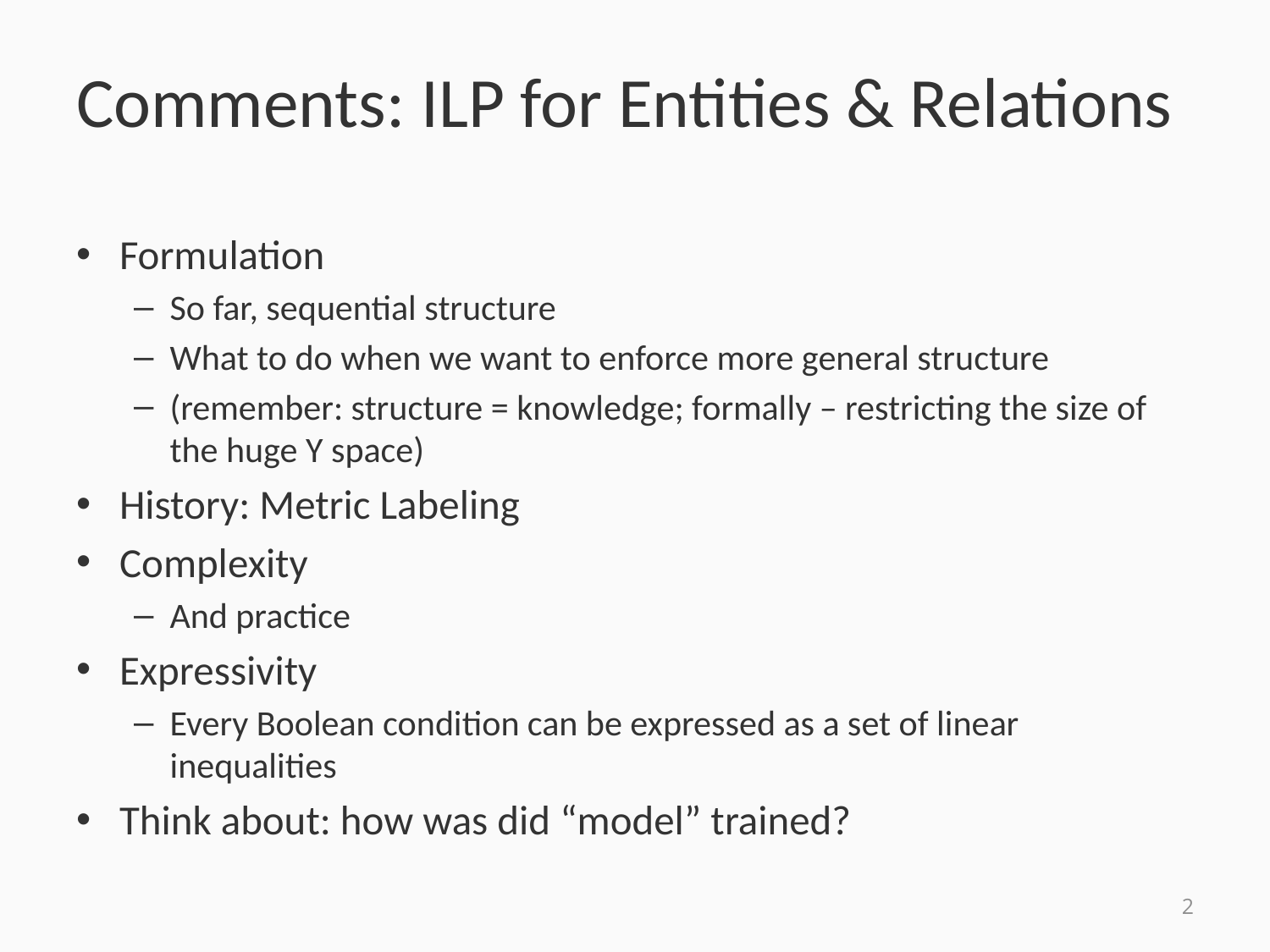

# Comments: ILP for Entities & Relations
Formulation
So far, sequential structure
What to do when we want to enforce more general structure
(remember: structure = knowledge; formally – restricting the size of the huge Y space)
History: Metric Labeling
Complexity
And practice
Expressivity
Every Boolean condition can be expressed as a set of linear inequalities
Think about: how was did “model” trained?

2